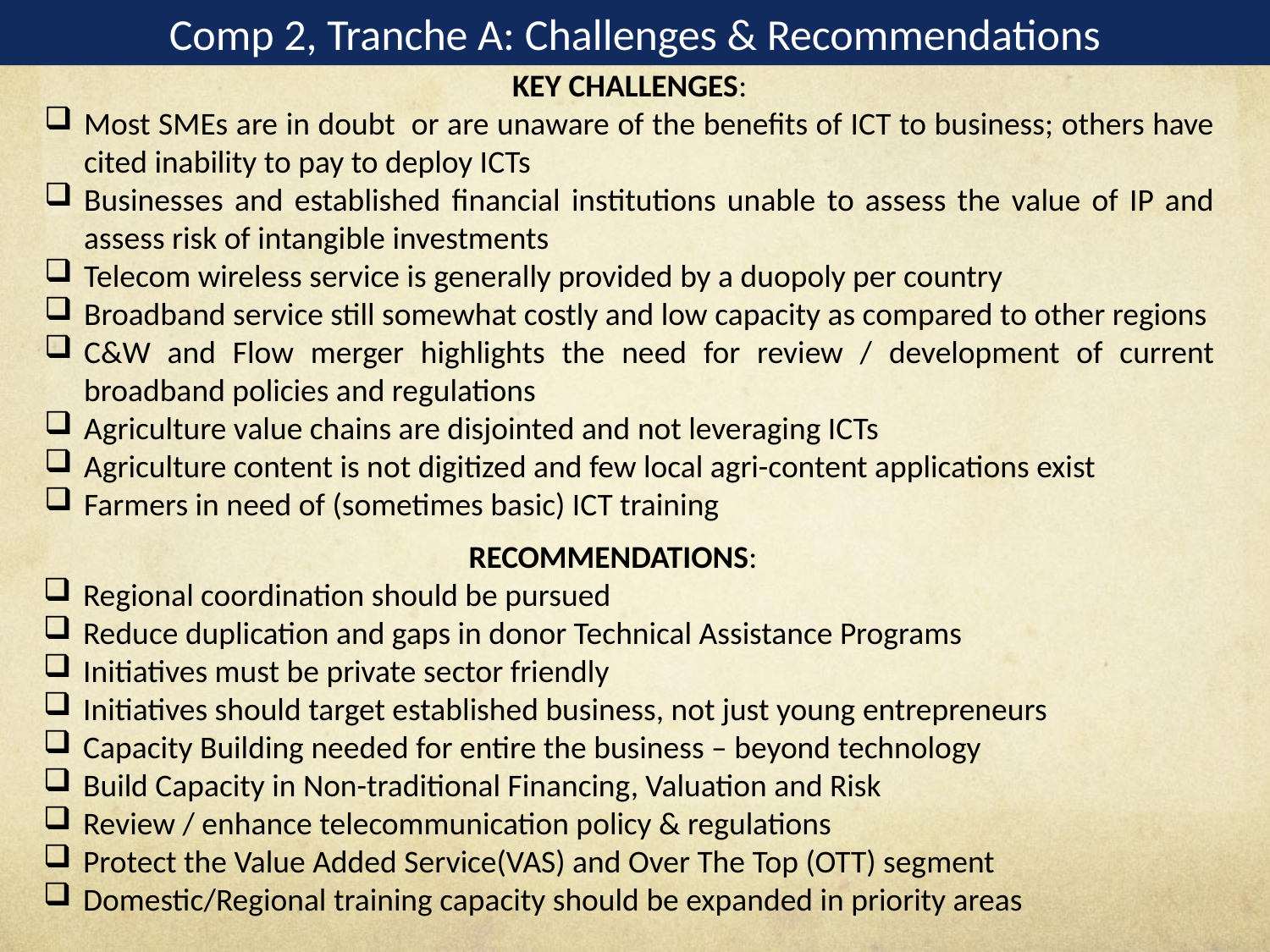

Comp 2, Tranche A: Challenges & Recommendations
KEY CHALLENGES:
Most SMEs are in doubt  or are unaware of the benefits of ICT to business; others have cited inability to pay to deploy ICTs
Businesses and established financial institutions unable to assess the value of IP and assess risk of intangible investments
Telecom wireless service is generally provided by a duopoly per country
Broadband service still somewhat costly and low capacity as compared to other regions
C&W and Flow merger highlights the need for review / development of current broadband policies and regulations
Agriculture value chains are disjointed and not leveraging ICTs
Agriculture content is not digitized and few local agri-content applications exist
Farmers in need of (sometimes basic) ICT training
RECOMMENDATIONS:
Regional coordination should be pursued
Reduce duplication and gaps in donor Technical Assistance Programs
Initiatives must be private sector friendly
Initiatives should target established business, not just young entrepreneurs
Capacity Building needed for entire the business – beyond technology
Build Capacity in Non-traditional Financing, Valuation and Risk
Review / enhance telecommunication policy & regulations
Protect the Value Added Service(VAS) and Over The Top (OTT) segment
Domestic/Regional training capacity should be expanded in priority areas